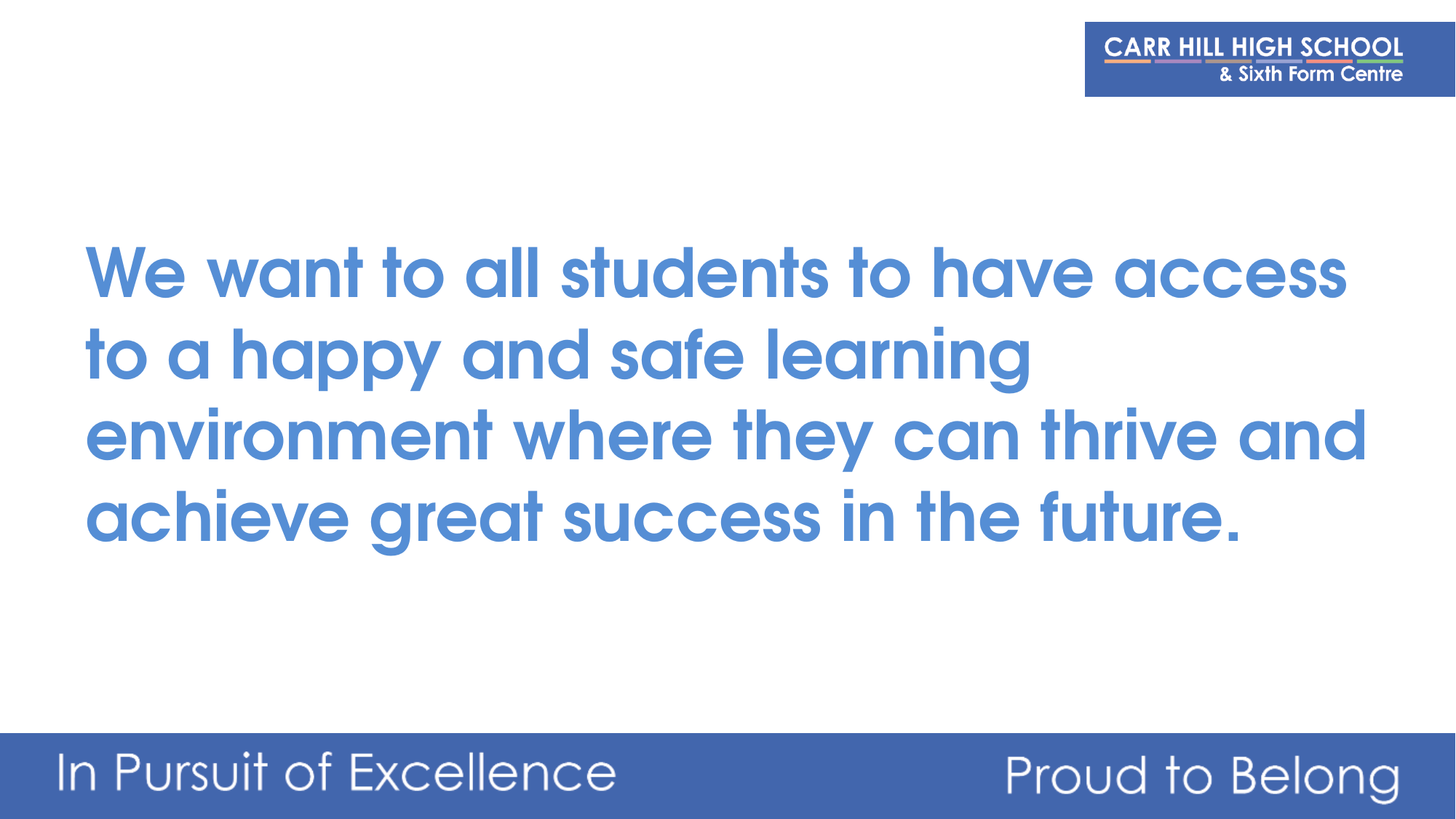

# We want to all students to have access to a happy and safe learning environment where they can thrive and achieve great success in the future.